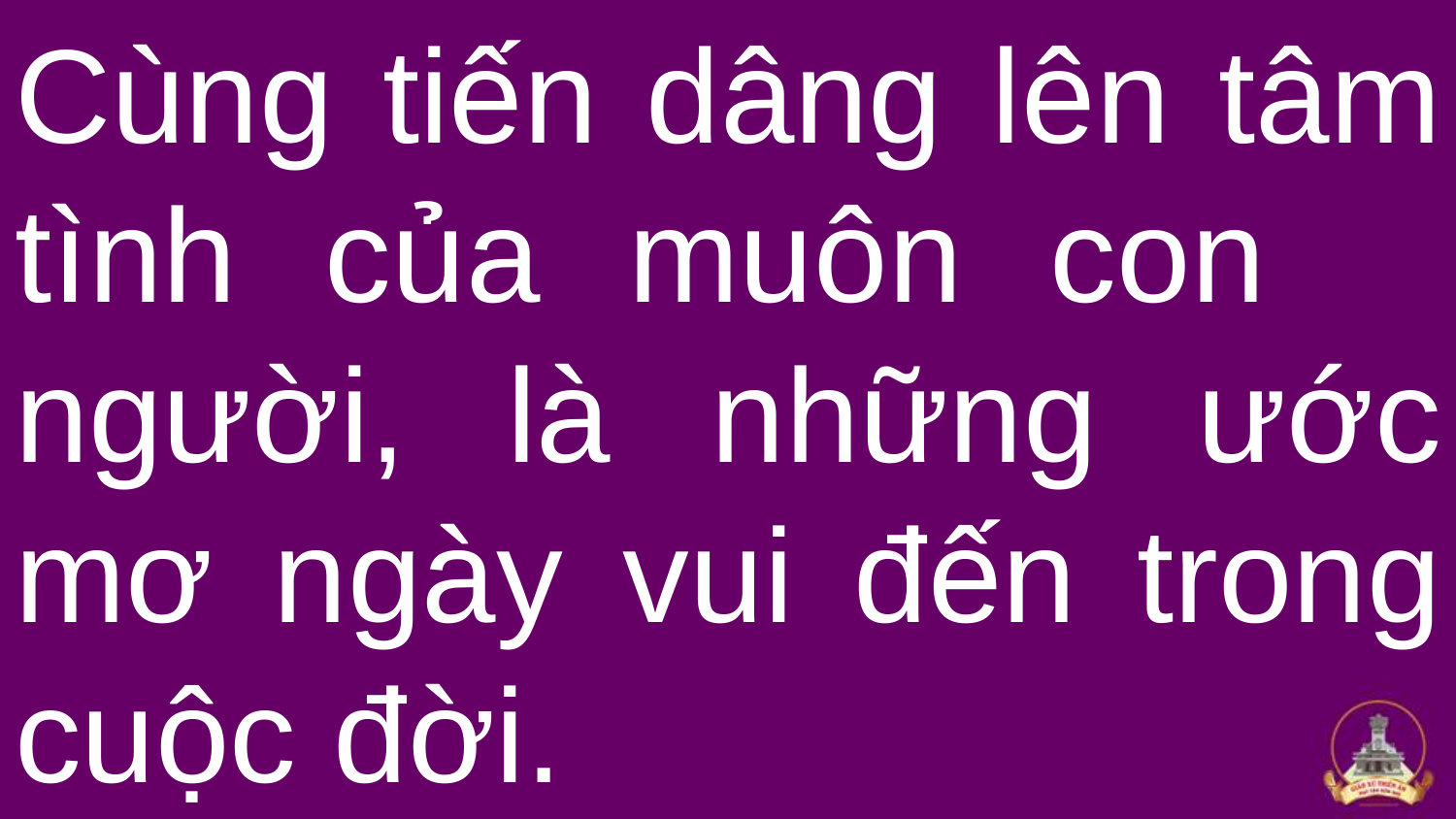

# Cùng tiến dâng lên tâm tình của muôn con   người, là những ước mơ ngày vui đến trong cuộc đời.